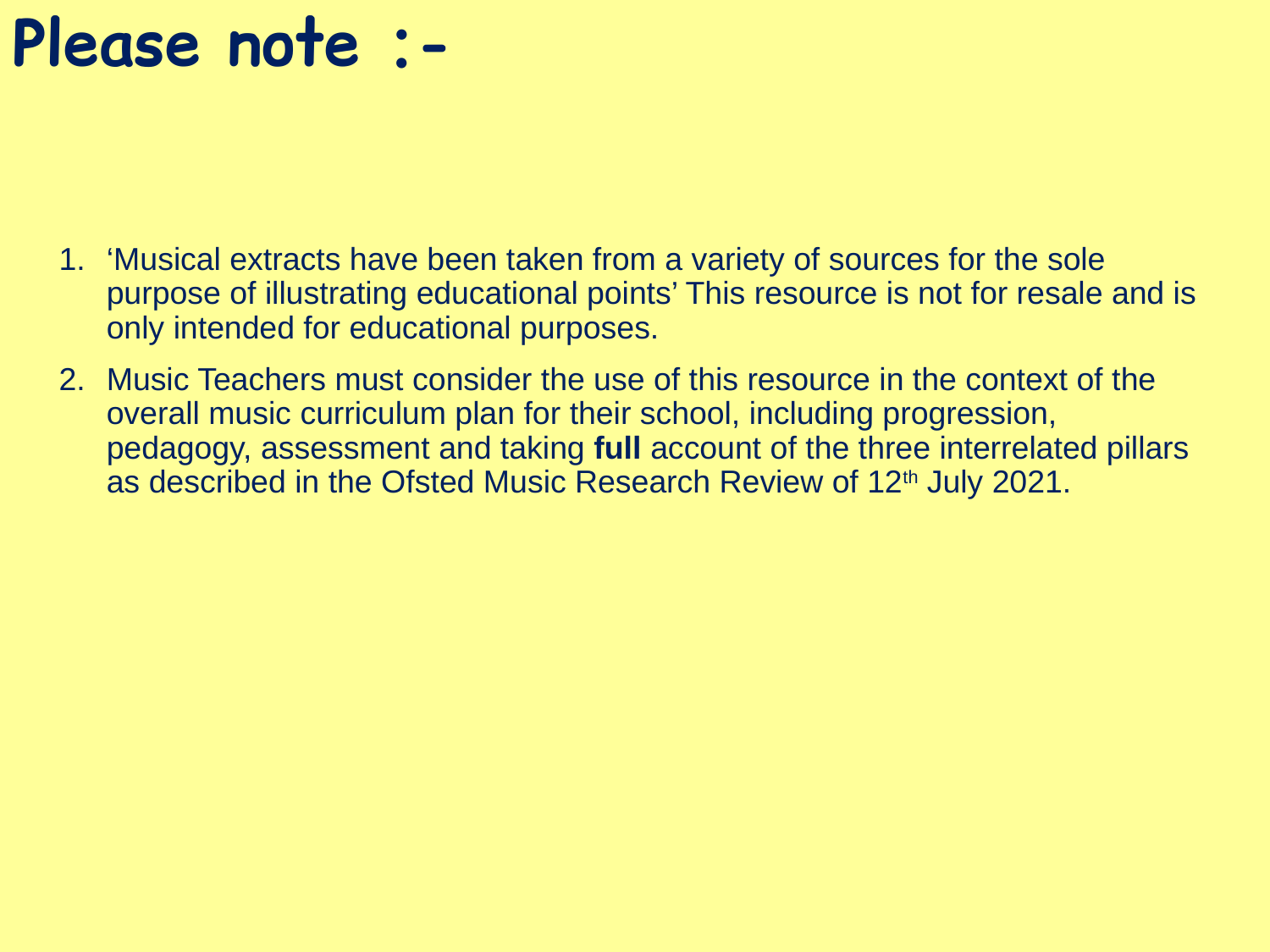

# Please note :-

‘Musical extracts have been taken from a variety of sources for the sole purpose of illustrating educational points’ This resource is not for resale and is only intended for educational purposes.
Music Teachers must consider the use of this resource in the context of the overall music curriculum plan for their school, including progression, pedagogy, assessment and taking full account of the three interrelated pillars as described in the Ofsted Music Research Review of 12th July 2021.